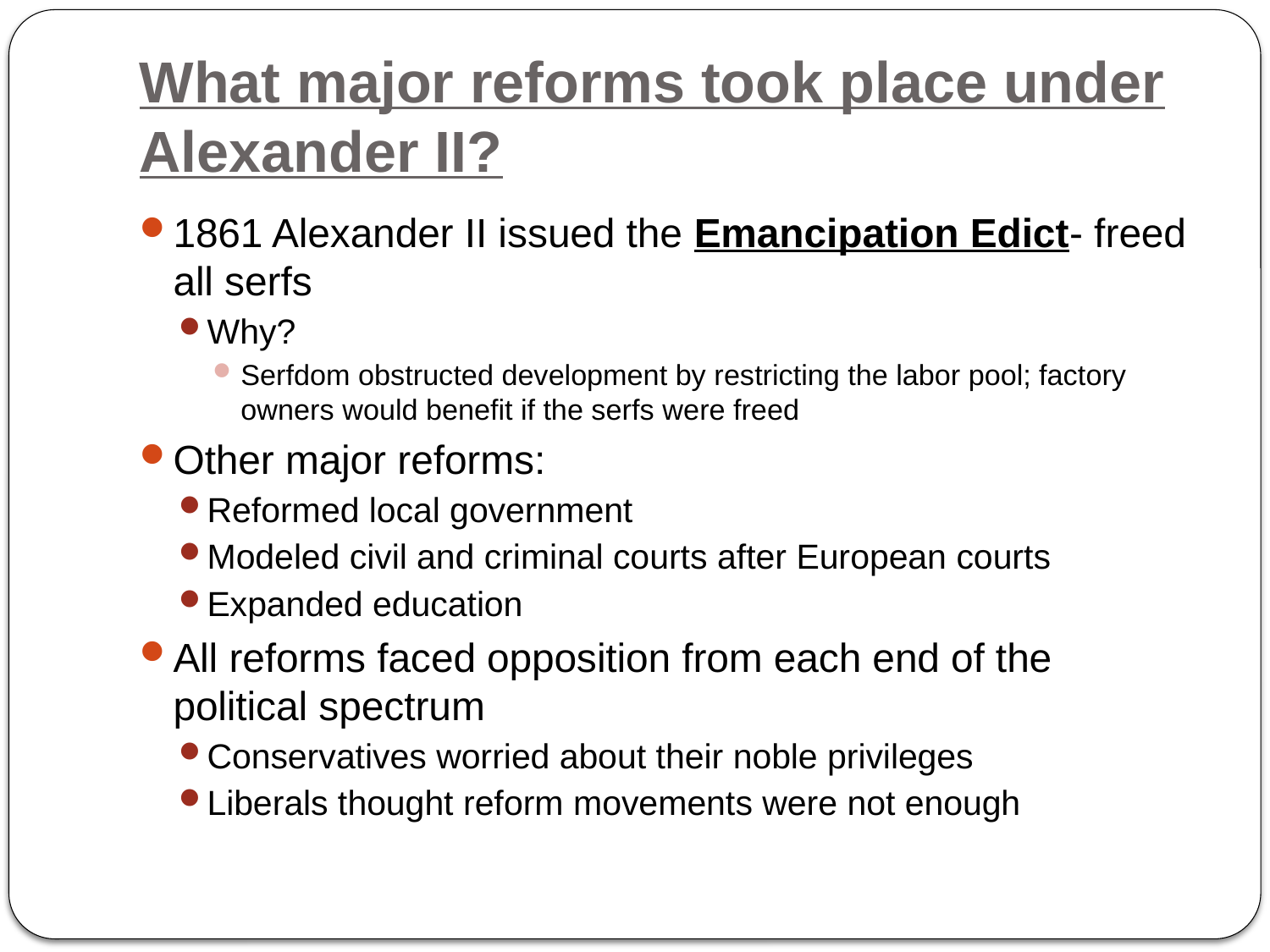

# What major reforms took place under Alexander II?
1861 Alexander II issued the Emancipation Edict- freed all serfs
Why?
Serfdom obstructed development by restricting the labor pool; factory owners would benefit if the serfs were freed
Other major reforms:
Reformed local government
Modeled civil and criminal courts after European courts
Expanded education
All reforms faced opposition from each end of the political spectrum
Conservatives worried about their noble privileges
Liberals thought reform movements were not enough